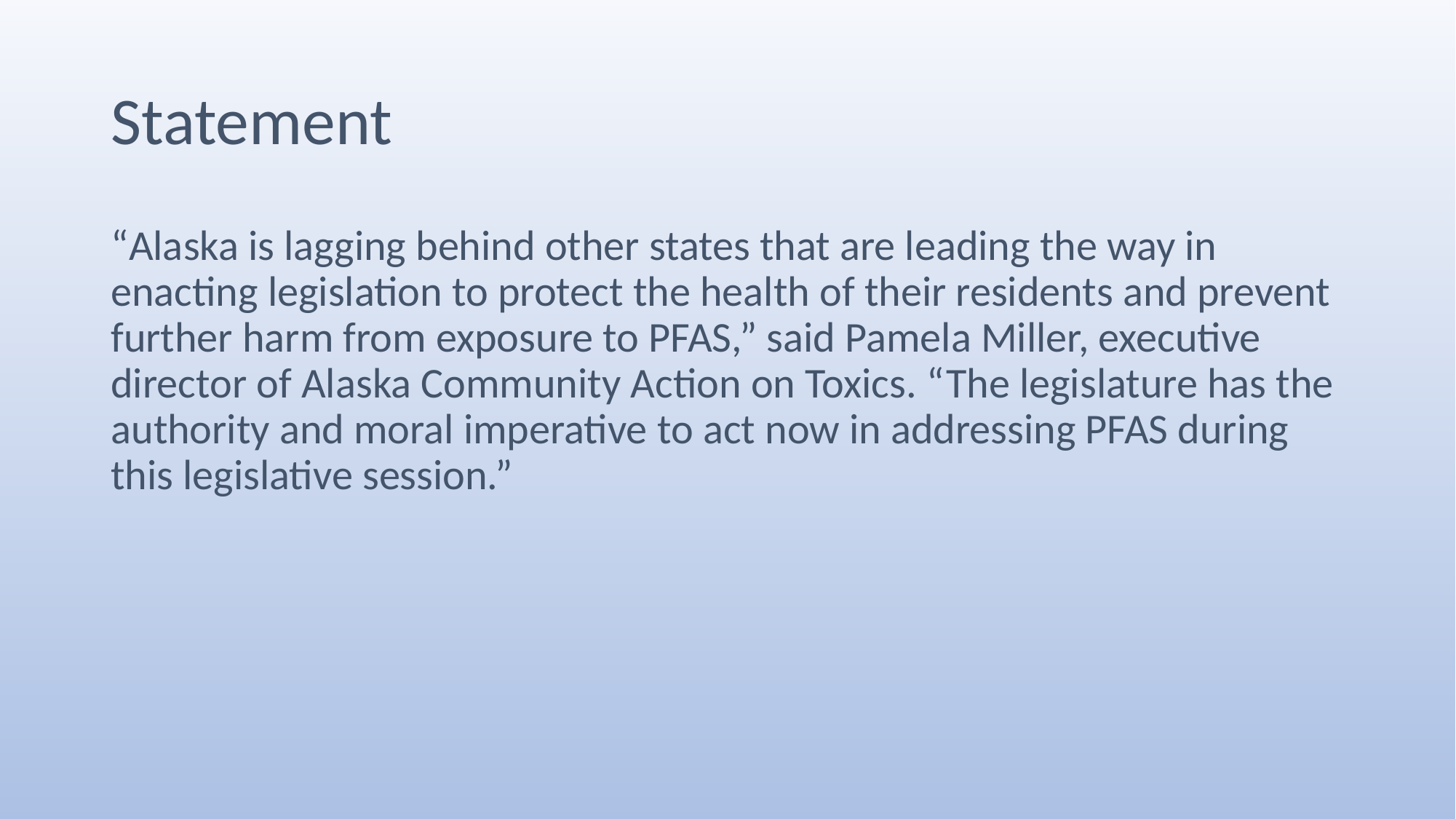

# Statement
“Alaska is lagging behind other states that are leading the way in enacting legislation to protect the health of their residents and prevent further harm from exposure to PFAS,” said Pamela Miller, executive director of Alaska Community Action on Toxics. “The legislature has the authority and moral imperative to act now in addressing PFAS during this legislative session.”